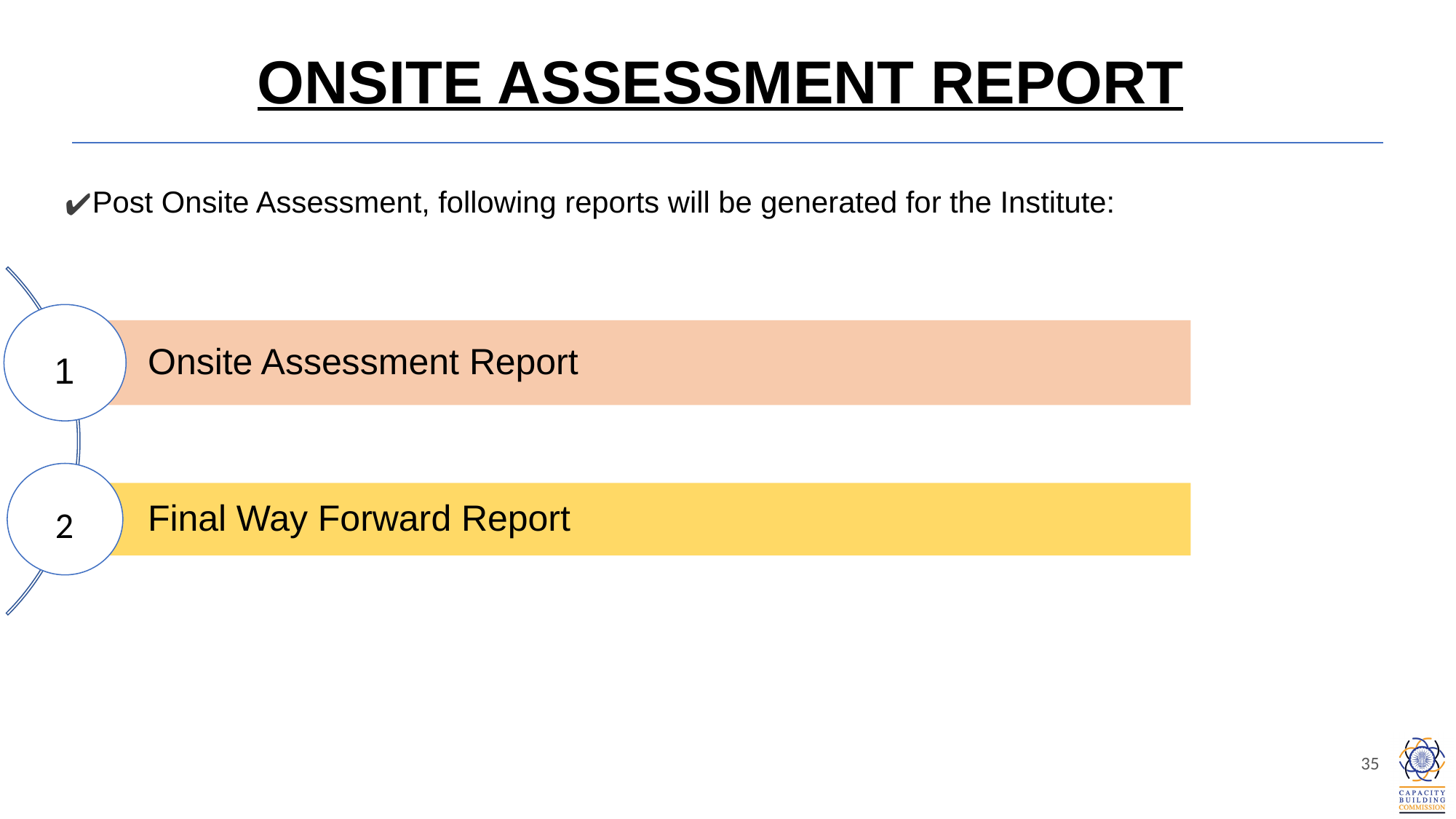

# ONSITE ASSESSMENT REPORT
Post Onsite Assessment, following reports will be generated for the Institute:

Onsite Assessment Report

Final Way Forward Report
1
2

35